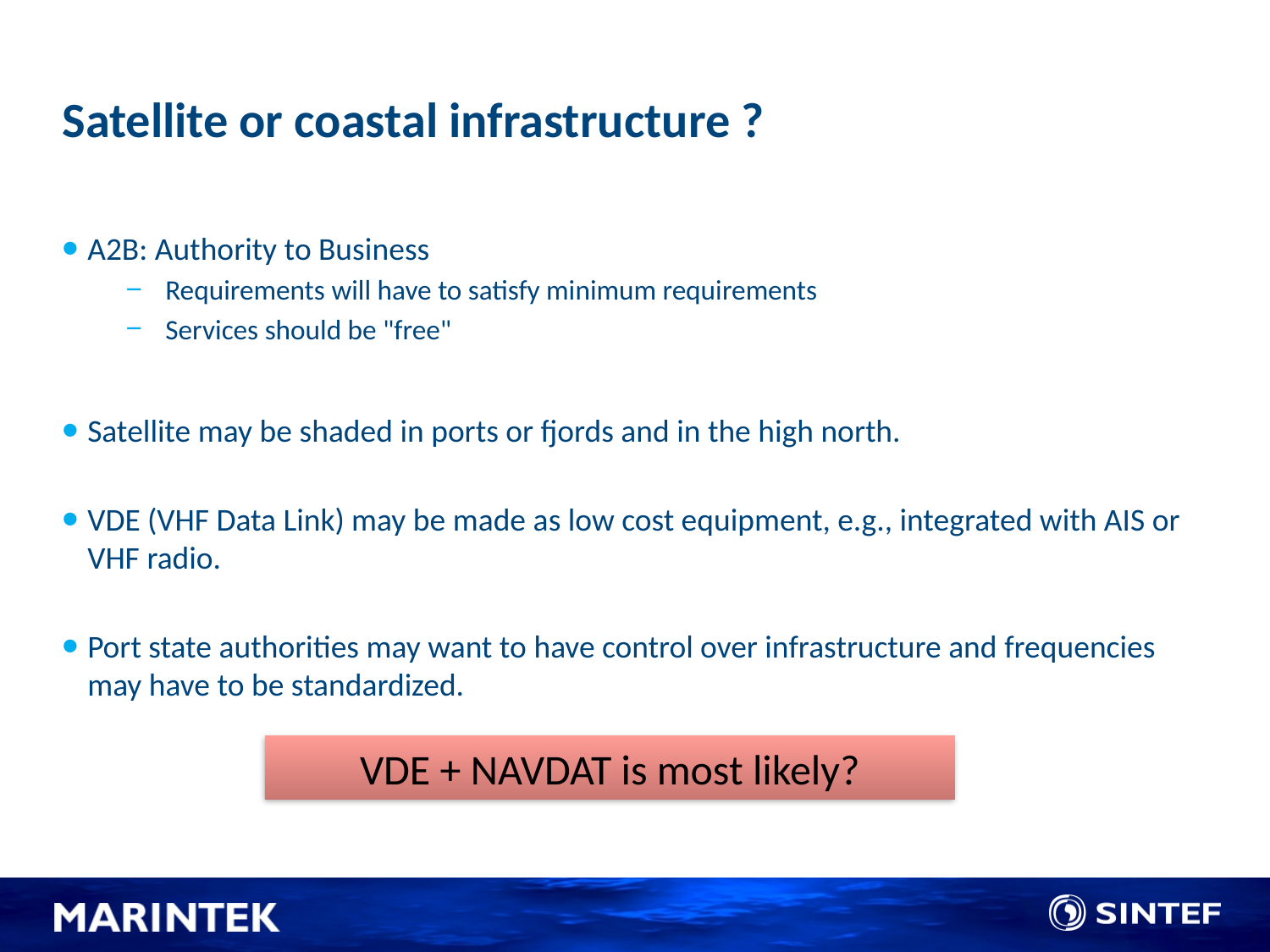

# Satellite or coastal infrastructure ?
A2B: Authority to Business
Requirements will have to satisfy minimum requirements
Services should be "free"

Satellite may be shaded in ports or fjords and in the high north.

VDE (VHF Data Link) may be made as low cost equipment, e.g., integrated with AIS or VHF radio.

Port state authorities may want to have control over infrastructure and frequencies may have to be standardized.
VDE + NAVDAT is most likely?